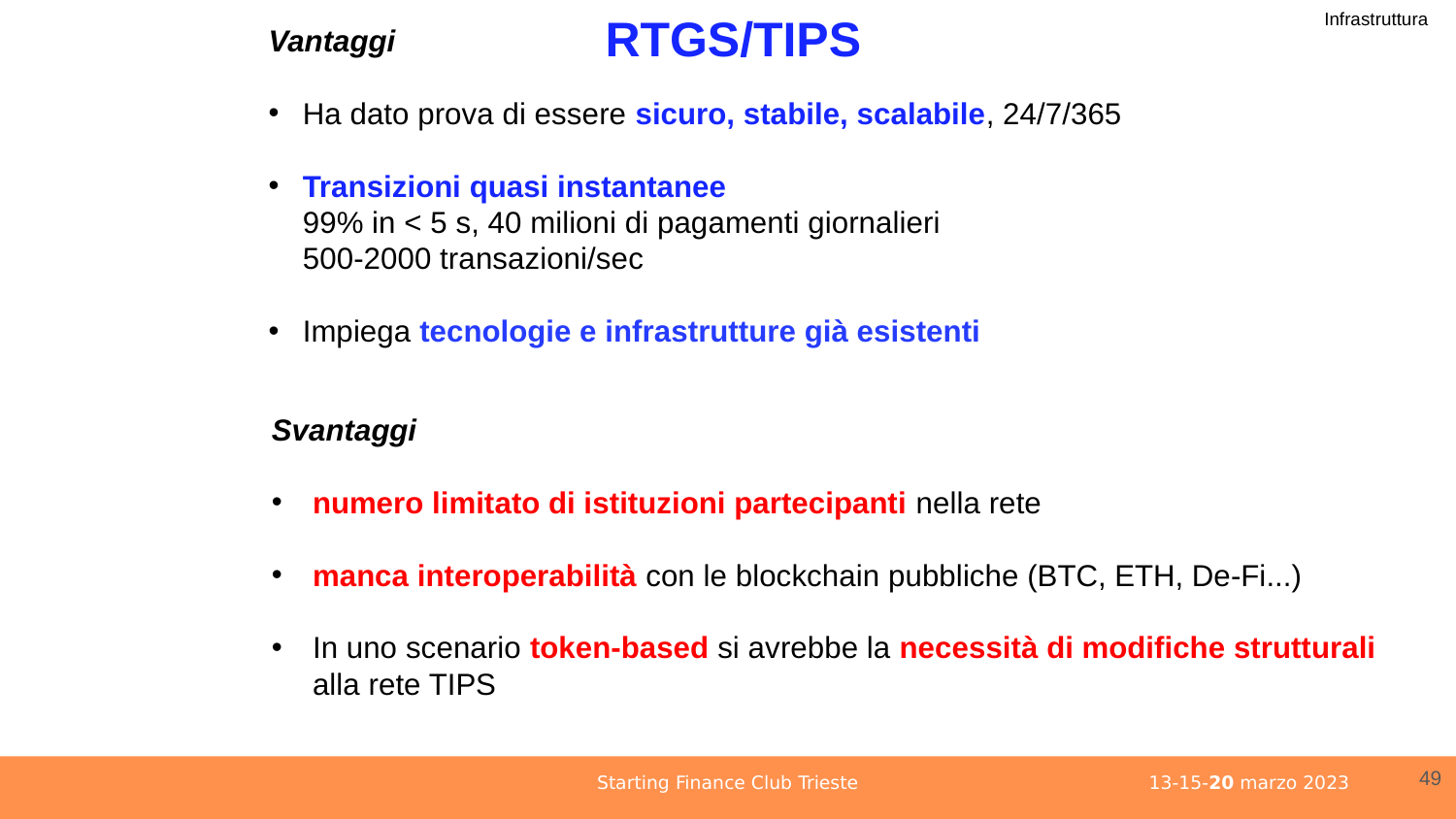

Infrastruttura
RTGS/TIPS
Vantaggi

Ha dato prova di essere sicuro, stabile, scalabile, 24/7/365

Transizioni quasi instantanee
99% in < 5 s, 40 milioni di pagamenti giornalieri
500-2000 transazioni/sec

Impiega tecnologie e infrastrutture già esistenti
Svantaggi

numero limitato di istituzioni partecipanti nella rete

manca interoperabilità con le blockchain pubbliche (BTC, ETH, De-Fi...)

In uno scenario token-based si avrebbe la necessità di modifiche strutturali
alla rete TIPS
49